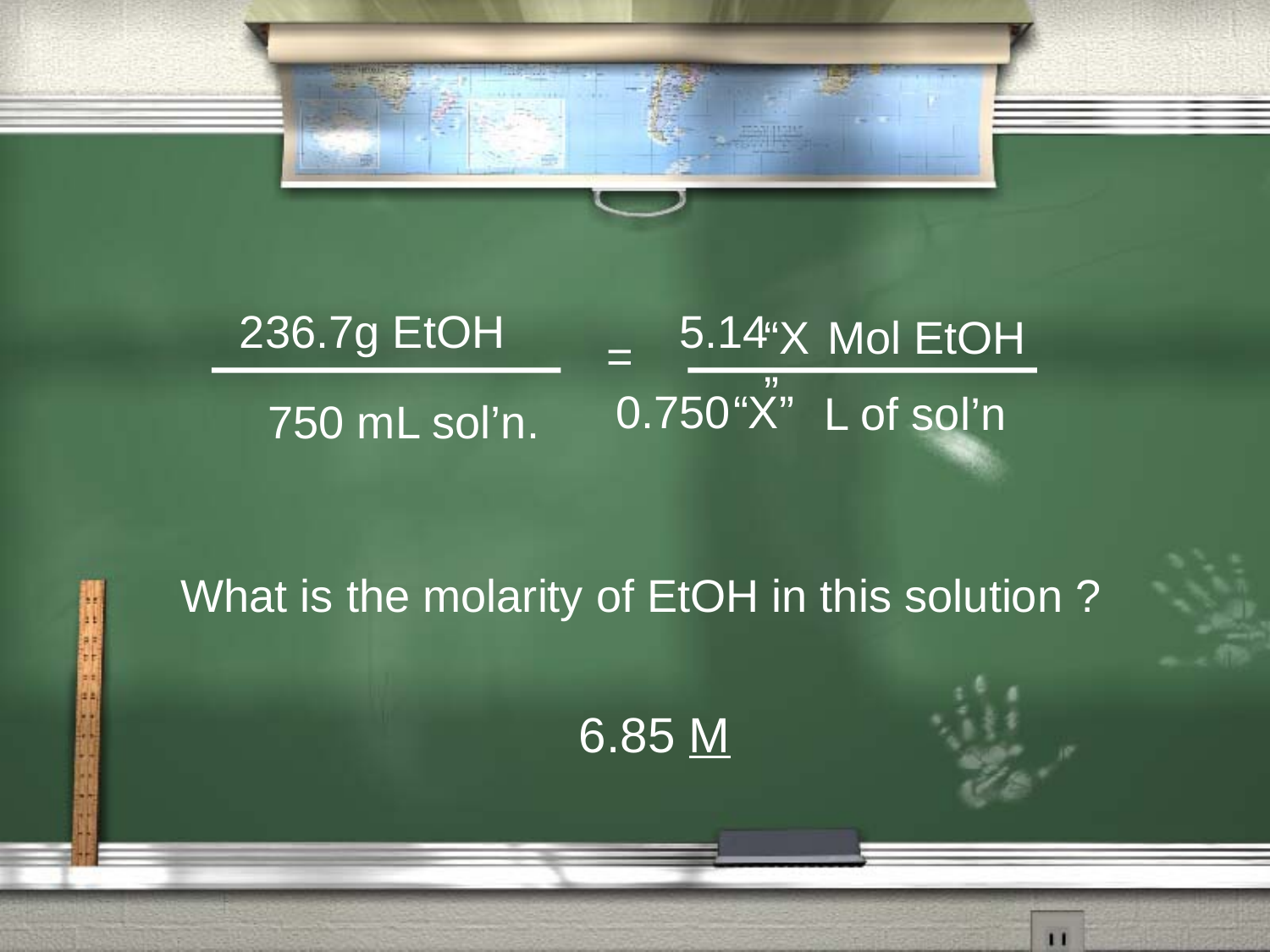

236.7g EtOH

5.14

“X”
Mol EtOH
=

0.750
“X”
L of sol’n
750 mL sol’n.
What is the molarity of EtOH in this solution ?
6.85 M